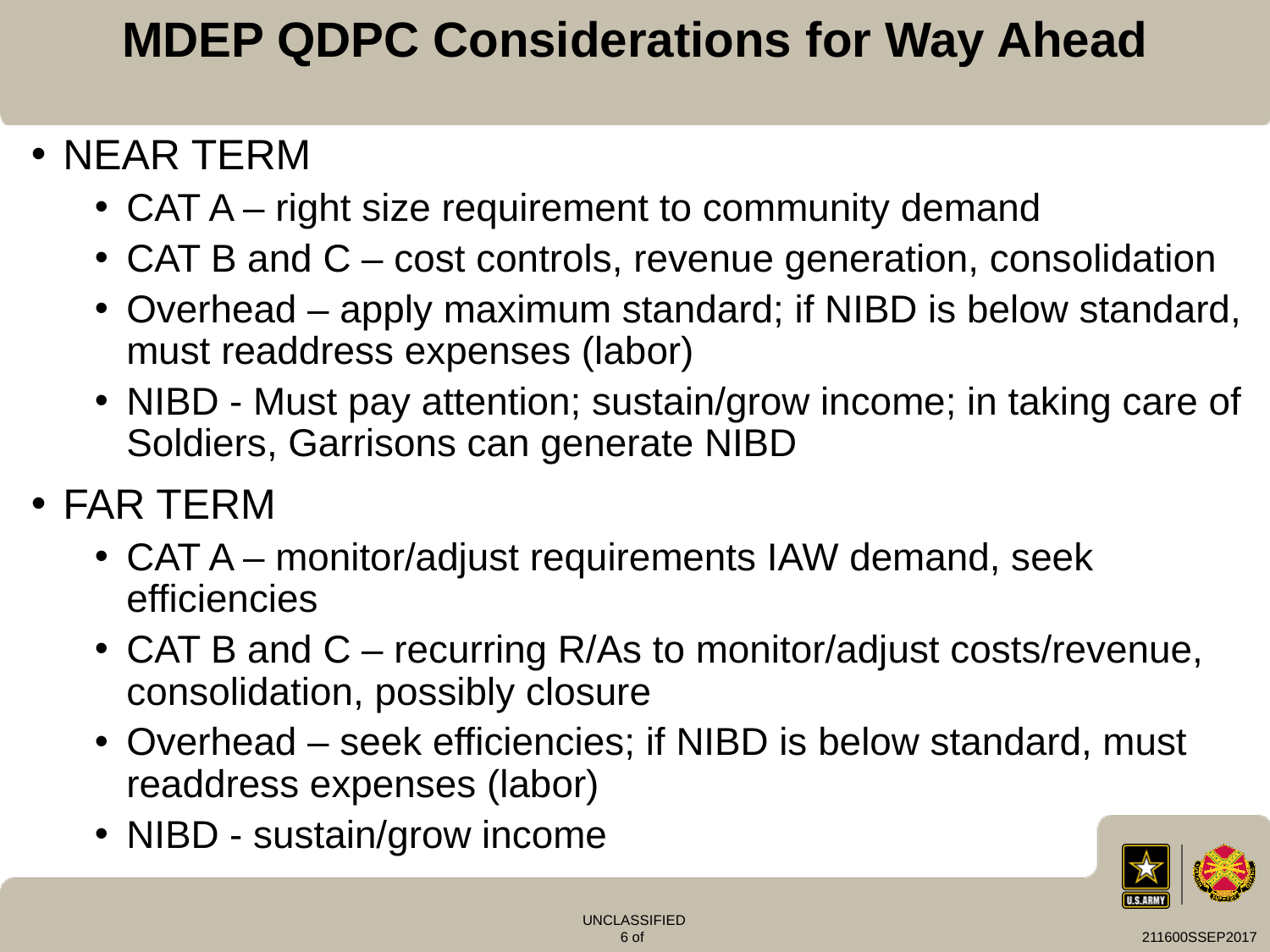

MDEP QDPC Considerations for Way Ahead

NEAR TERM
CAT A – right size requirement to community demand
CAT B and C – cost controls, revenue generation, consolidation
Overhead – apply maximum standard; if NIBD is below standard, must readdress expenses (labor)
NIBD - Must pay attention; sustain/grow income; in taking care of Soldiers, Garrisons can generate NIBD
FAR TERM
CAT A – monitor/adjust requirements IAW demand, seek efficiencies
CAT B and C – recurring R/As to monitor/adjust costs/revenue, consolidation, possibly closure
Overhead – seek efficiencies; if NIBD is below standard, must readdress expenses (labor)
NIBD - sustain/grow income